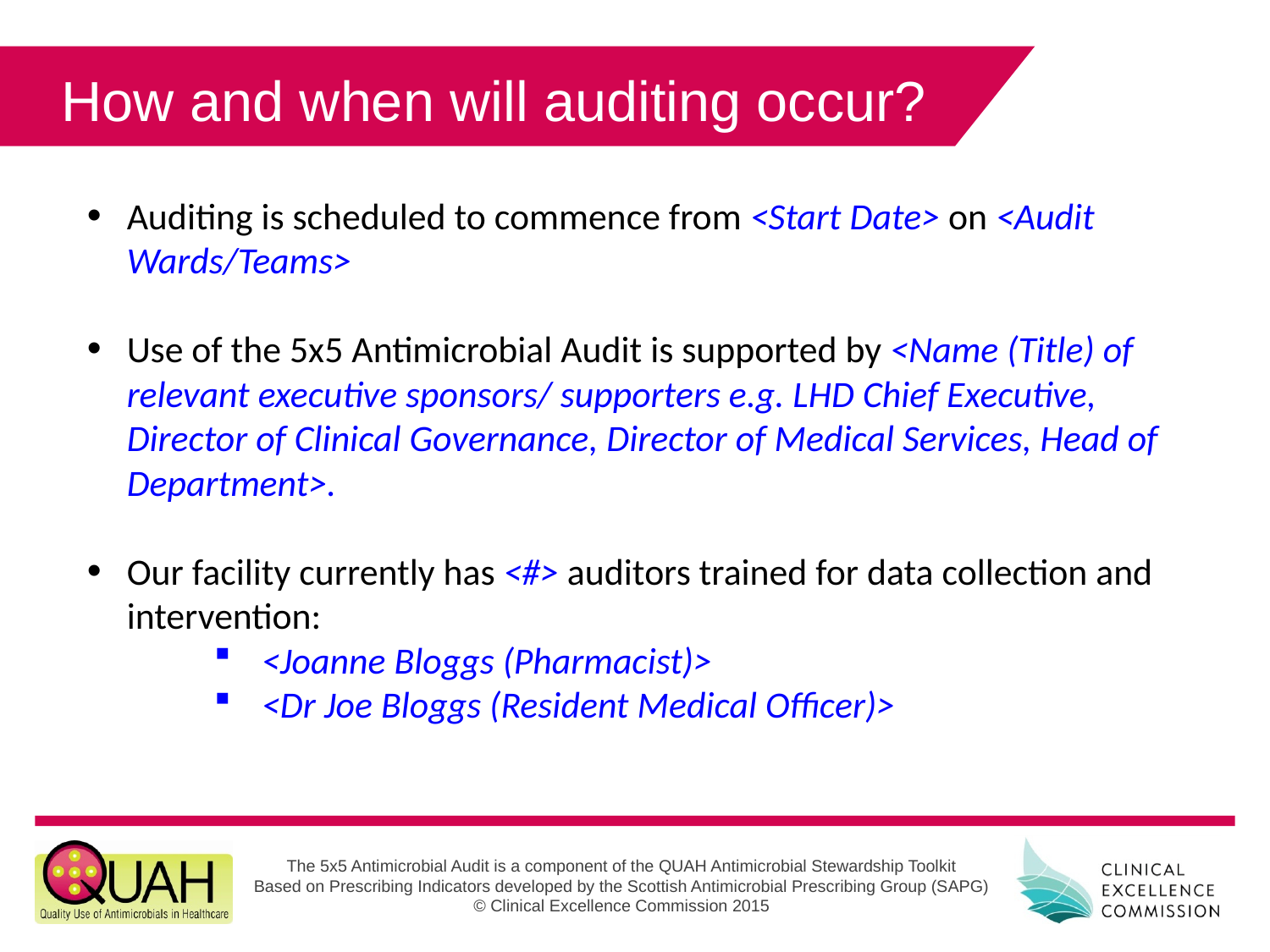

How and when will auditing occur?

Auditing is scheduled to commence from <Start Date> on <Audit Wards/Teams>

Use of the 5x5 Antimicrobial Audit is supported by <Name (Title) of relevant executive sponsors/ supporters e.g. LHD Chief Executive, Director of Clinical Governance, Director of Medical Services, Head of Department>.

Our facility currently has <#> auditors trained for data collection and intervention:
<Joanne Bloggs (Pharmacist)>
<Dr Joe Bloggs (Resident Medical Officer)>